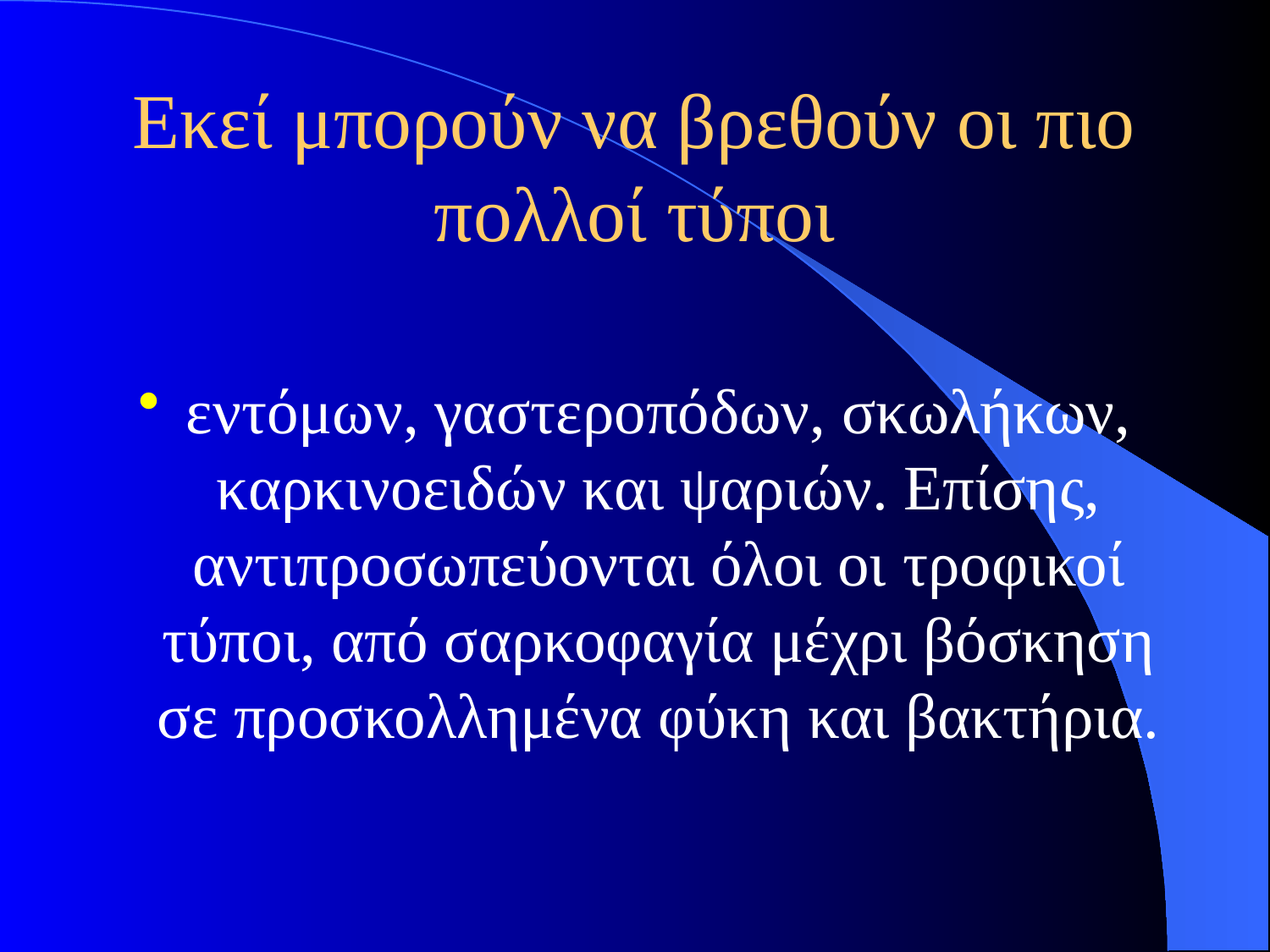

# Εκεί μπορούν να βρεθούν οι πιο πολλοί τύποι

εντόμων, γαστεροπόδων, σκωλήκων, καρκινοειδών και ψαριών. Επίσης, αντιπροσωπεύονται όλοι οι τροφικοί τύποι, από σαρκοφαγία μέχρι βόσκηση σε προσκολλημένα φύκη και βακτήρια.